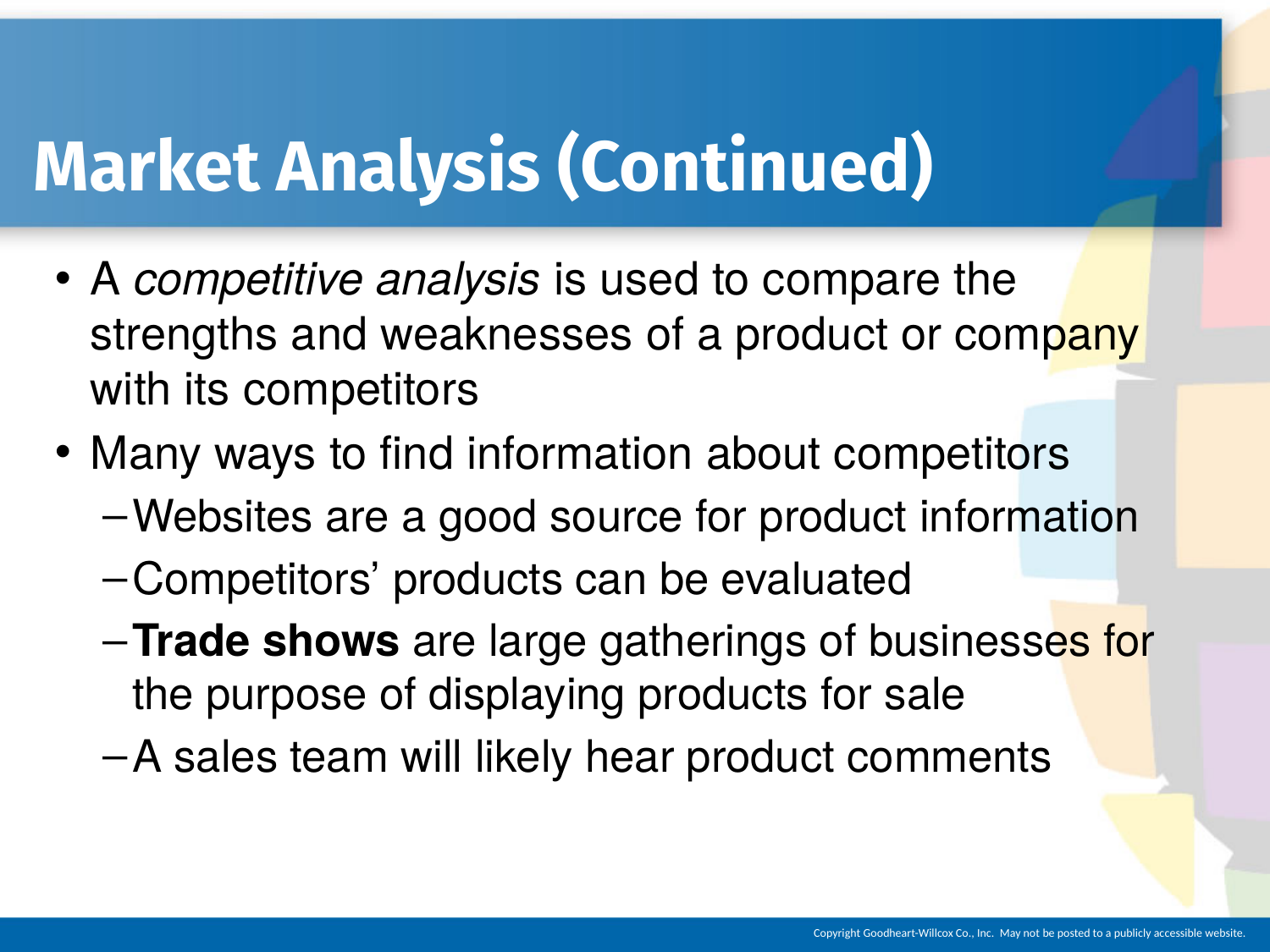

# Market Analysis (Continued)
A competitive analysis is used to compare the strengths and weaknesses of a product or company with its competitors
Many ways to find information about competitors
Websites are a good source for product information
Competitors’ products can be evaluated
Trade shows are large gatherings of businesses for the purpose of displaying products for sale
A sales team will likely hear product comments